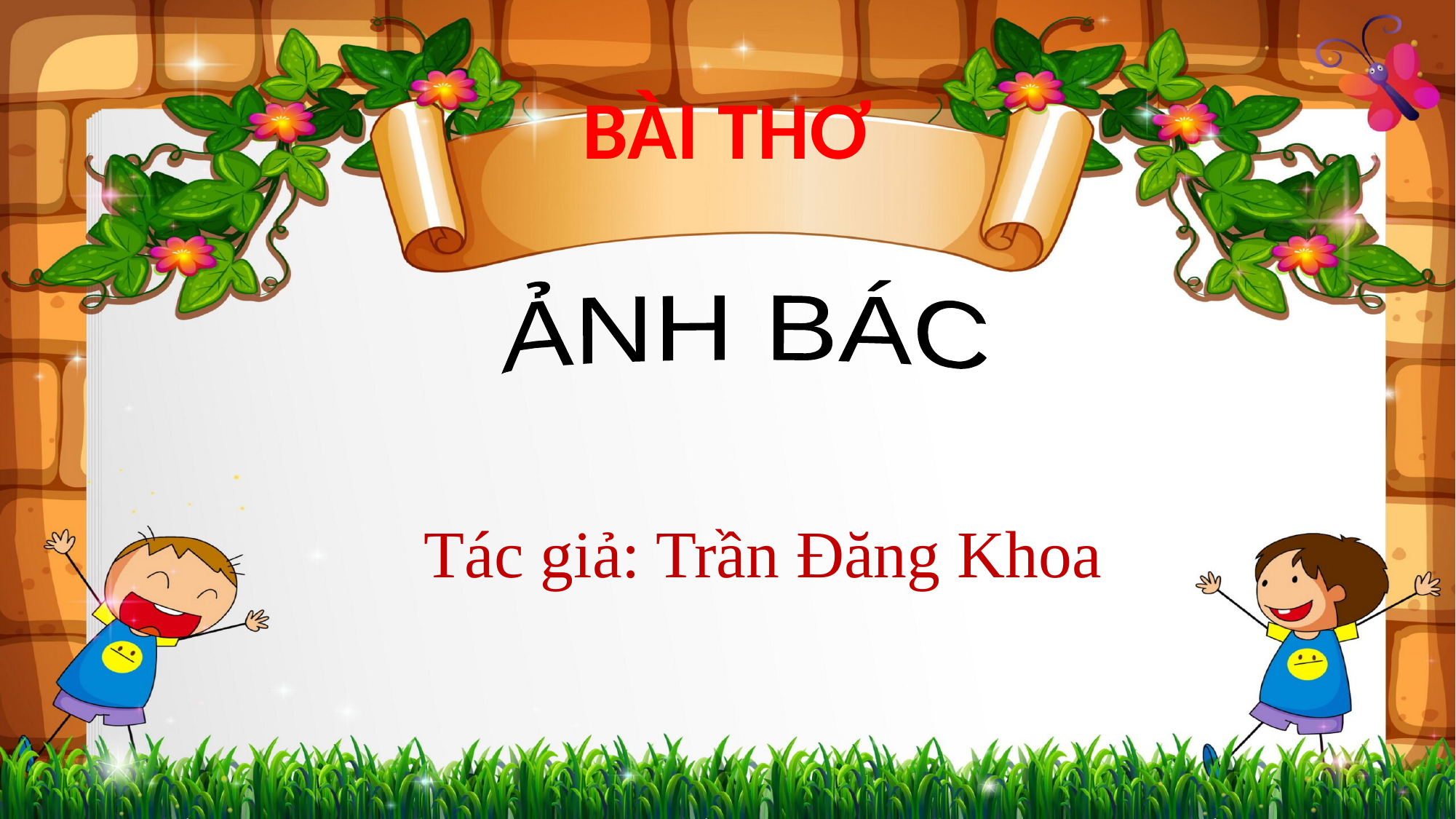

BÀI THƠ
ẢNH BÁC
Tác giả: Trần Đăng Khoa